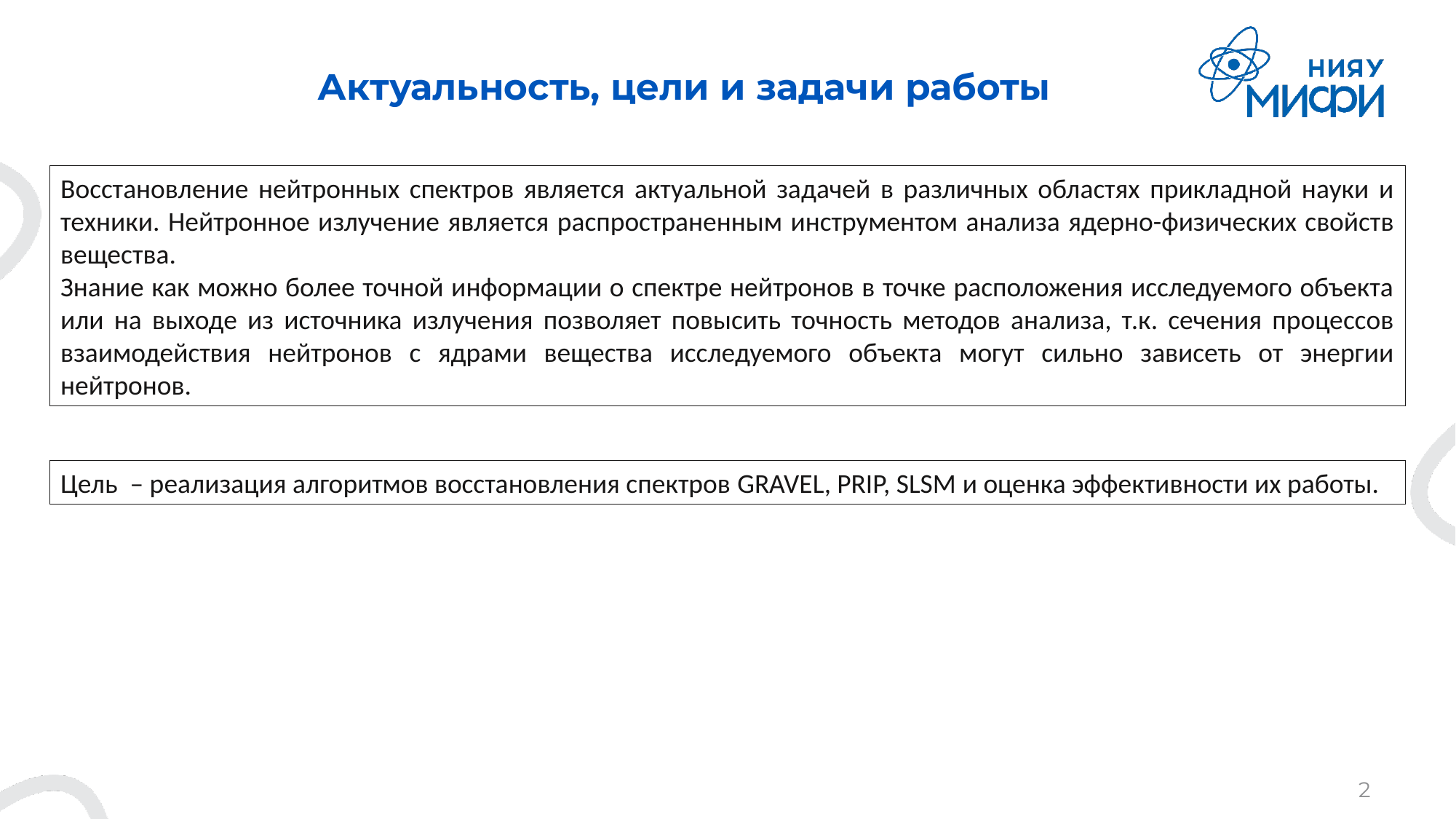

# Актуальность, цели и задачи работы
Восстановление нейтронных спектров является актуальной задачей в различных областях прикладной науки и техники. Нейтронное излучение является распространенным инструментом анализа ядерно-физических свойств вещества.
Знание как можно более точной информации о спектре нейтронов в точке расположения исследуемого объекта или на выходе из источника излучения позволяет повысить точность методов анализа, т.к. сечения процессов взаимодействия нейтронов с ядрами вещества исследуемого объекта могут сильно зависеть от энергии нейтронов.
Цель  – реализация алгоритмов восстановления спектров GRAVEL, PRIP, SLSM и оценка эффективности их работы.